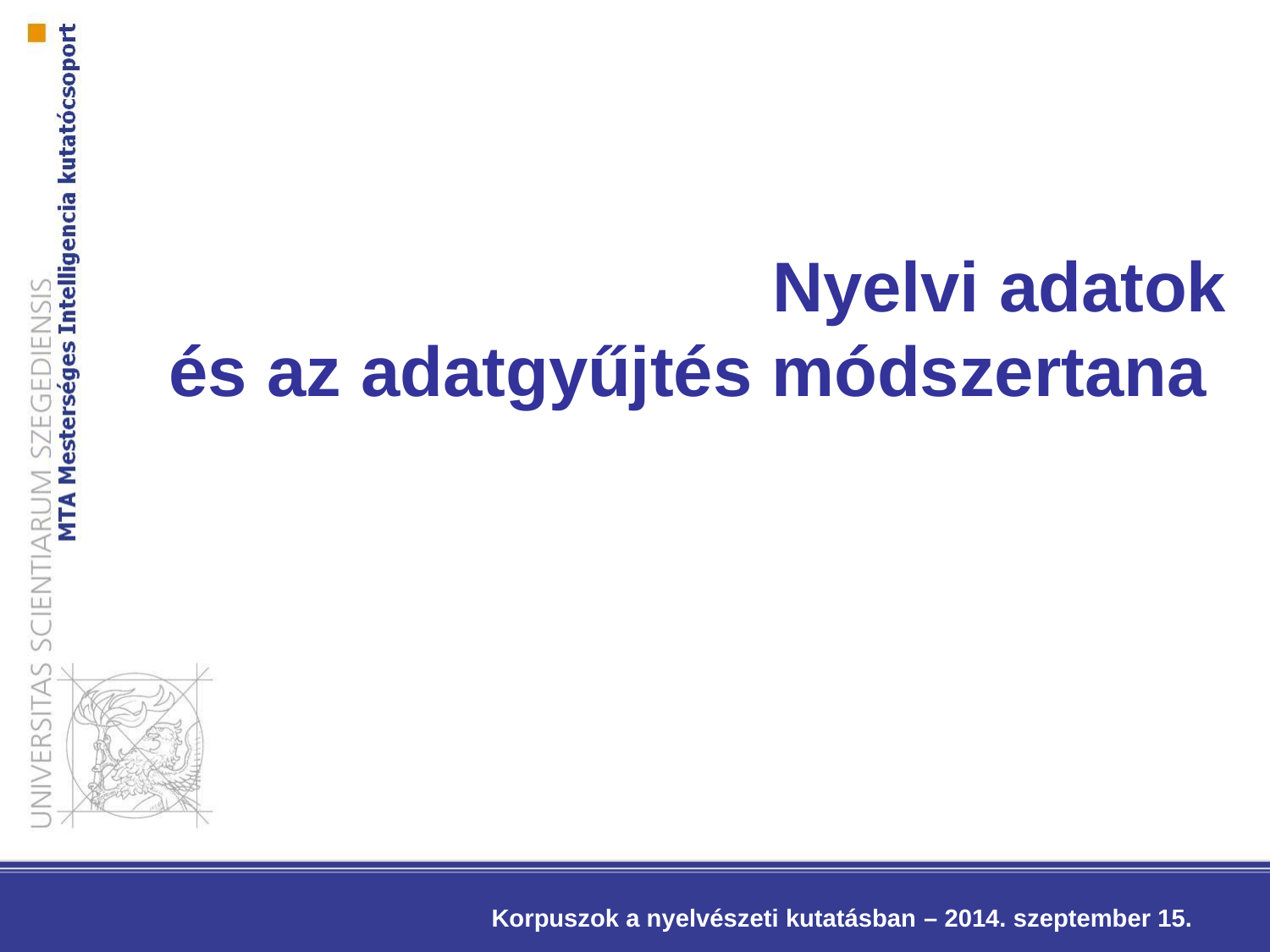

# Nyelvi adatok és az adatgyűjtés módszertana

Korpuszok a nyelvészeti kutatásban – 2014. szeptember 15.